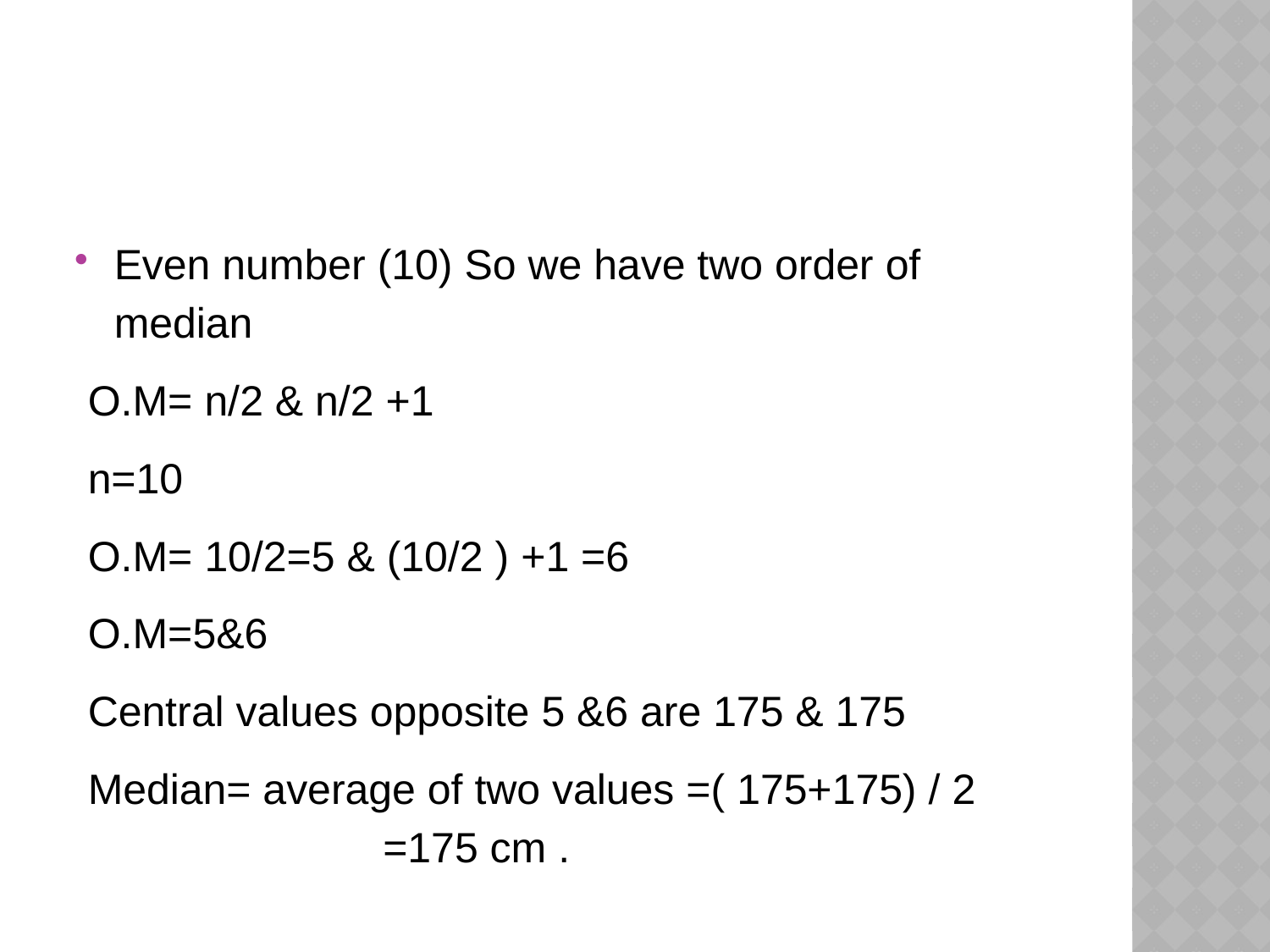

#
Even number (10) So we have two order of median
 O.M= n/2 & n/2 +1
 n=10
 O.M= 10/2=5 & (10/2 ) +1 =6
 O.M=5&6
 Central values opposite 5 &6 are 175 & 175
 Median= average of two values =( 175+175) / 2                                 =175 cm .